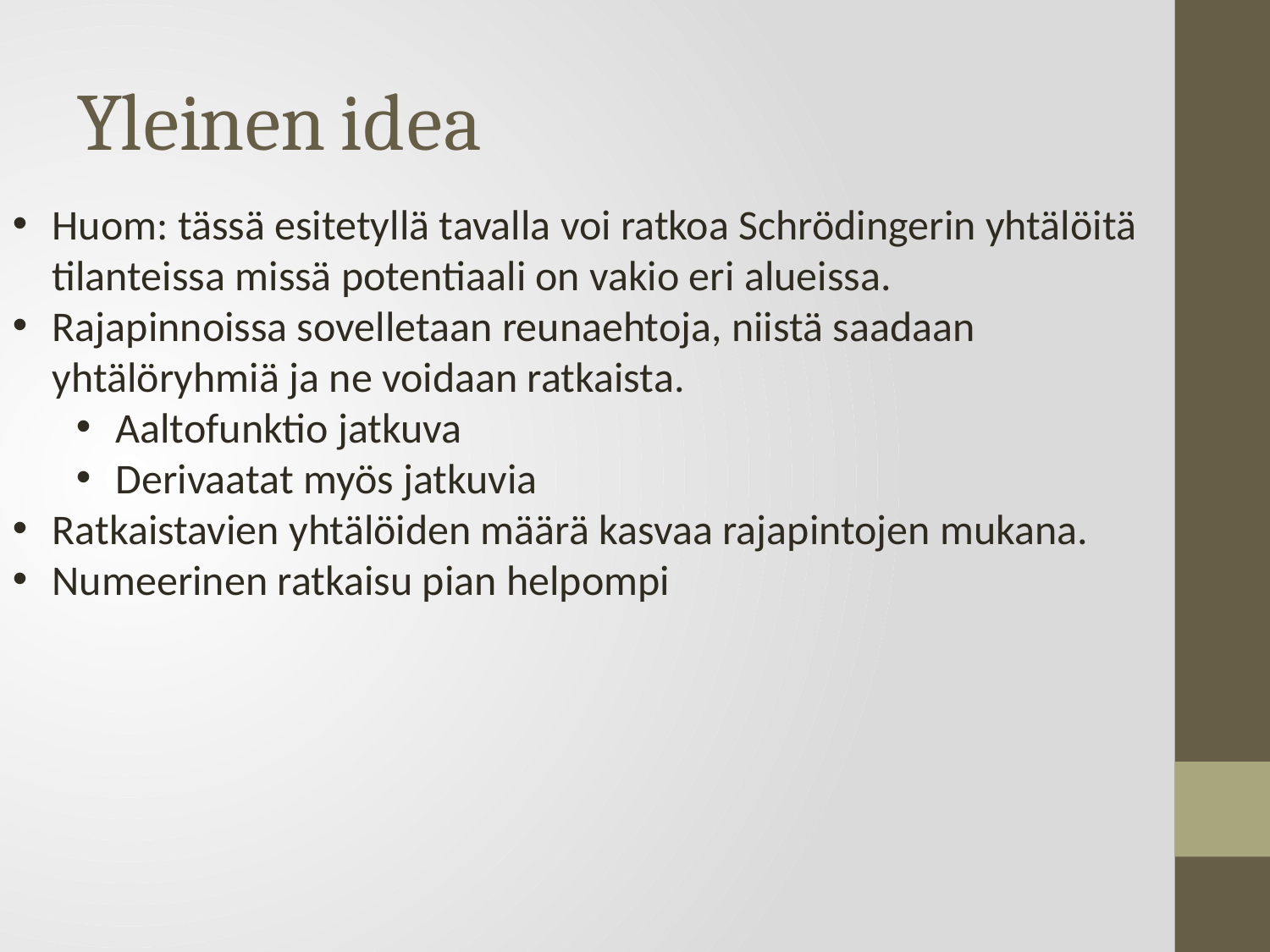

# Yleinen idea
Huom: tässä esitetyllä tavalla voi ratkoa Schrödingerin yhtälöitä tilanteissa missä potentiaali on vakio eri alueissa.
Rajapinnoissa sovelletaan reunaehtoja, niistä saadaan yhtälöryhmiä ja ne voidaan ratkaista.
Aaltofunktio jatkuva
Derivaatat myös jatkuvia
Ratkaistavien yhtälöiden määrä kasvaa rajapintojen mukana.
Numeerinen ratkaisu pian helpompi